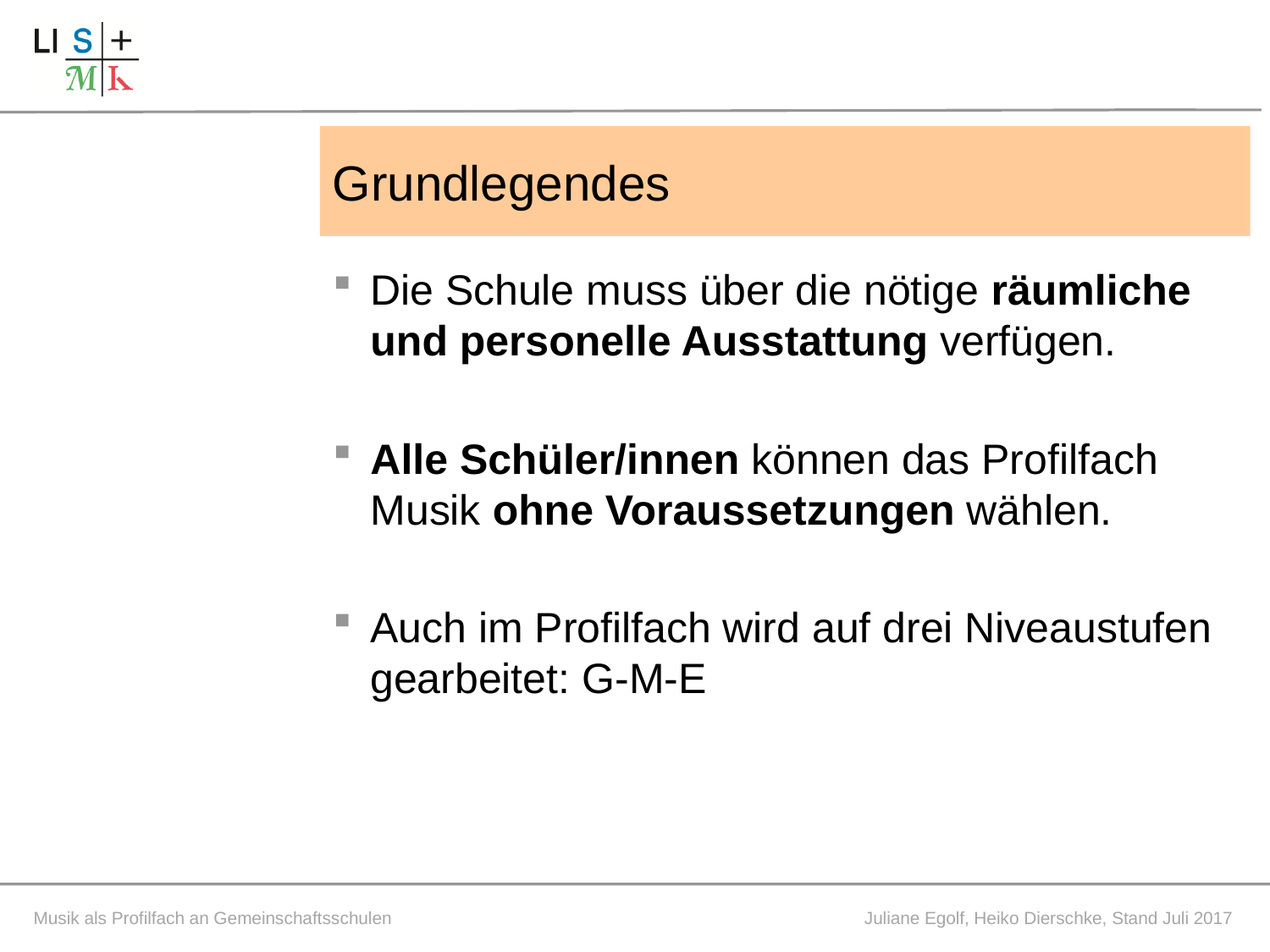

# Grundlegendes
Die Schule muss über die nötige räumliche und personelle Ausstattung verfügen.

Alle Schüler/innen können das Profilfach Musik ohne Voraussetzungen wählen.

Auch im Profilfach wird auf drei Niveaustufen gearbeitet: G-M-E